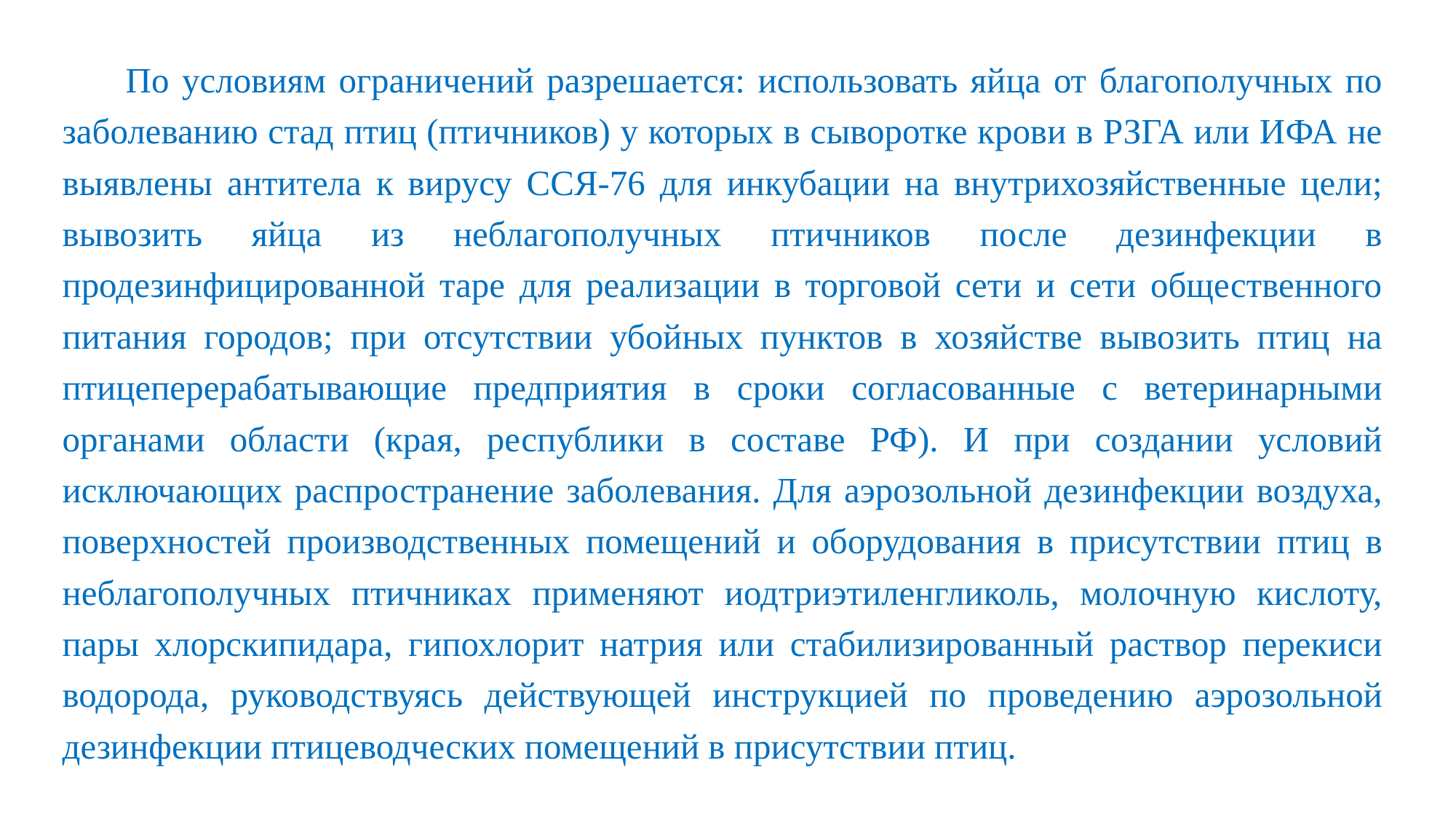

По условиям ограничений разрешается: использовать яйца от благополучных по заболеванию стад птиц (птичников) у которых в сыворотке крови в РЗГА или ИФА не выявлены антитела к вирусу ССЯ-76 для инкубации на внутрихозяйственные цели; вывозить яйца из неблагополучных птичников после дезинфекции в продезинфицированной таре для реализации в торговой сети и сети общественного питания городов; при отсутствии убойных пунктов в хозяйстве вывозить птиц на птицеперерабатывающие предприятия в сроки согласованные с ветеринарными органами области (края, республики в составе РФ). И при создании условий исключающих распространение заболевания. Для аэрозольной дезинфекции воздуха, поверхностей производственных помещений и оборудования в присутствии птиц в неблагополучных птичниках применяют иодтриэтиленгликоль, молочную кислоту, пары хлорскипидара, гипохлорит натрия или стабилизированный раствор перекиси водорода, руководствуясь действующей инструкцией по проведению аэрозольной дезинфекции птицеводческих помещений в присутствии птиц.